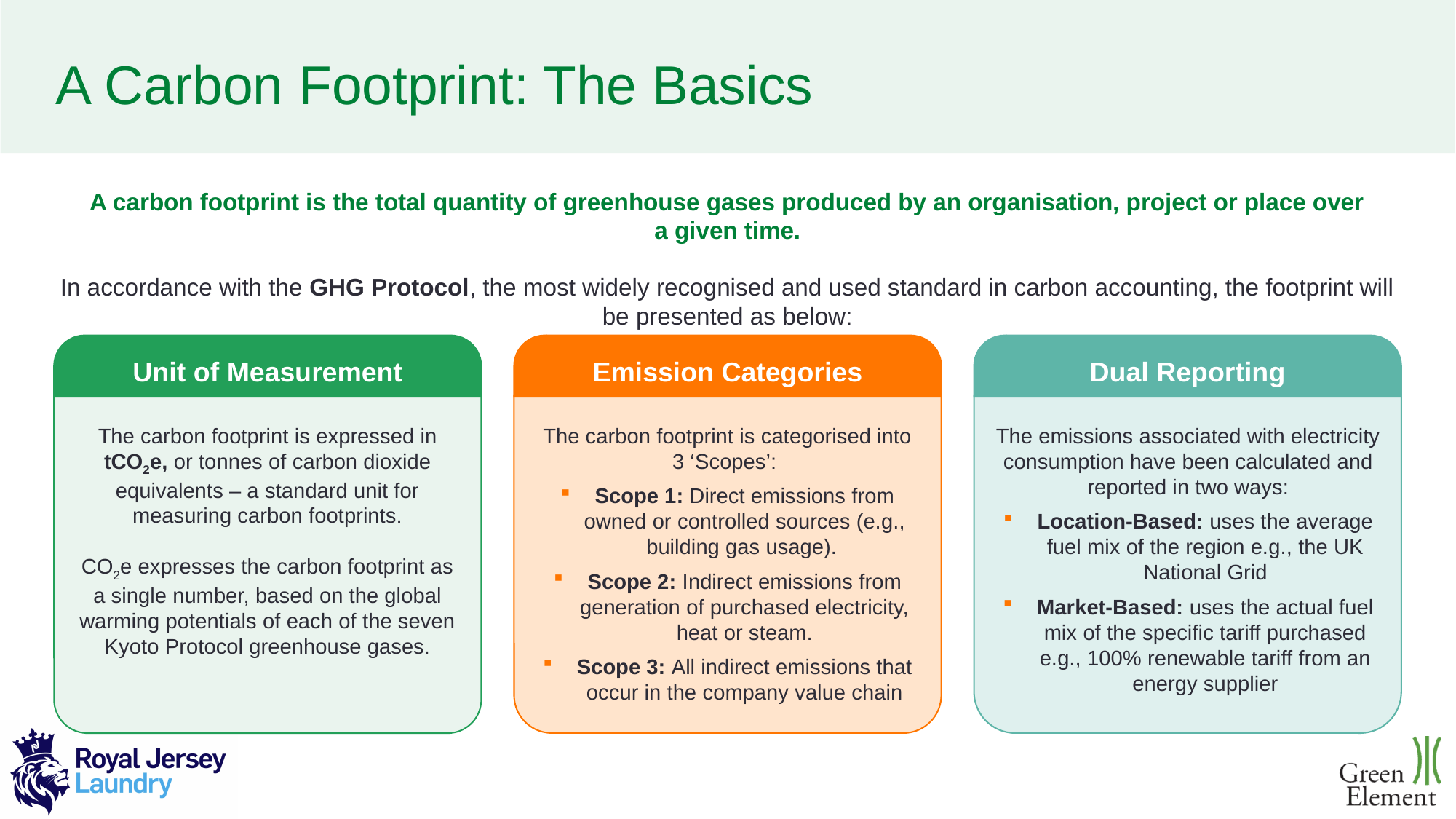

# A Carbon Footprint: The Basics
A carbon footprint is the total quantity of greenhouse gases produced by an organisation, project or place over a given time.
In accordance with the GHG Protocol, the most widely recognised and used standard in carbon accounting, the footprint will be presented as below:
Unit of Measurement

The carbon footprint is expressed in tCO2e, or tonnes of carbon dioxide equivalents – a standard unit for measuring carbon footprints.

CO2e expresses the carbon footprint as a single number, based on the global warming potentials of each of the seven Kyoto Protocol greenhouse gases.
Dual Reporting

The emissions associated with electricity consumption have been calculated and reported in two ways:
Location-Based: uses the average fuel mix of the region e.g., the UK National Grid
Market-Based: uses the actual fuel mix of the specific tariff purchased e.g., 100% renewable tariff from an energy supplier
Emission Categories

The carbon footprint is categorised into 3 ‘Scopes’:
Scope 1: Direct emissions from owned or controlled sources (e.g., building gas usage).
Scope 2: Indirect emissions from generation of purchased electricity, heat or steam.
Scope 3: All indirect emissions that occur in the company value chain